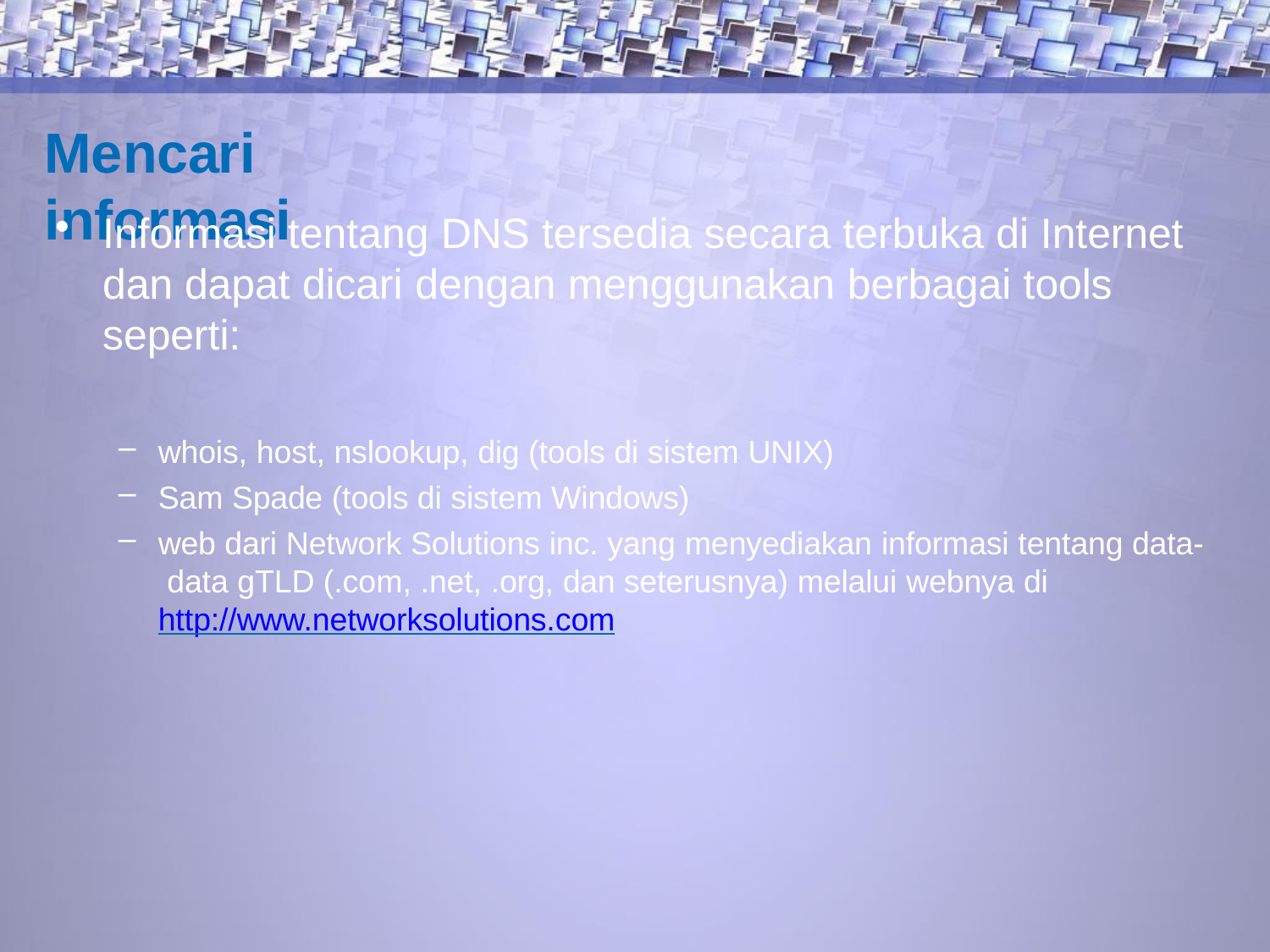

# Mencari informasi
Informasi tentang DNS tersedia secara terbuka di Internet  dan dapat dicari dengan menggunakan berbagai tools  seperti:

whois, host, nslookup, dig (tools di sistem UNIX)
Sam Spade (tools di sistem Windows)
web dari Network Solutions inc. yang menyediakan informasi tentang data-  data gTLD (.com, .net, .org, dan seterusnya) melalui webnya di  http://www.networksolutions.com